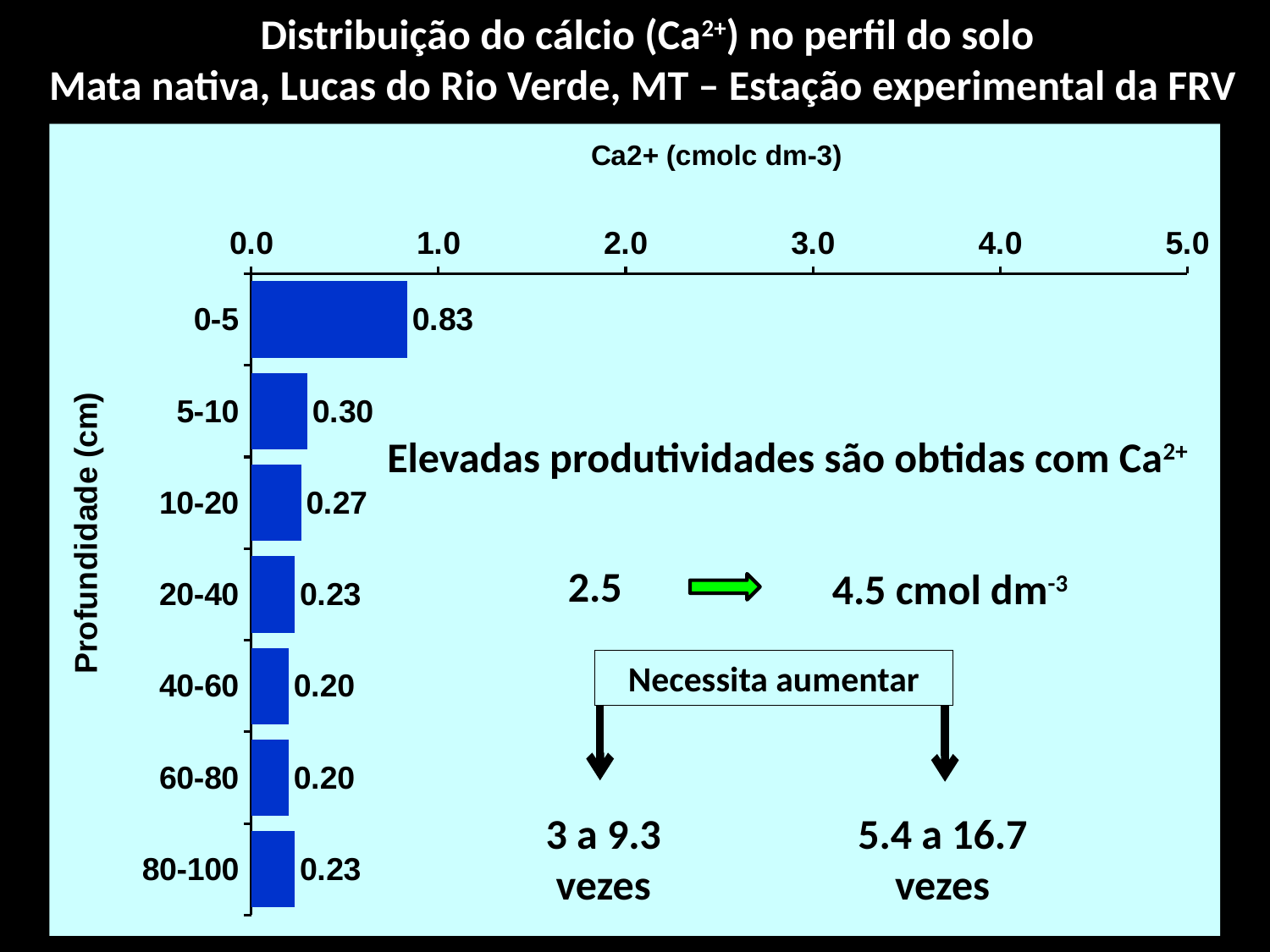

Distribuição do cálcio (Ca2+) no perfil do solo
Mata nativa, Lucas do Rio Verde, MT – Estação experimental da FRV

### Chart

| Category | Mata |
|---|---|
| 0-5 | 0.8333333333333337 |
| 5-10 | 0.3000000000000003 |
| 10-20 | 0.2666666666666673 |
| 20-40 | 0.23333333333333361 |
| 40-60 | 0.20000000000000004 |
| 60-80 | 0.20000000000000004 |
| 80-100 | 0.23333333333333361 |
Elevadas produtividades são obtidas com Ca2+
2.5
4.5 cmol dm-3

Necessita aumentar
3 a 9.3 vezes
5.4 a 16.7 vezes